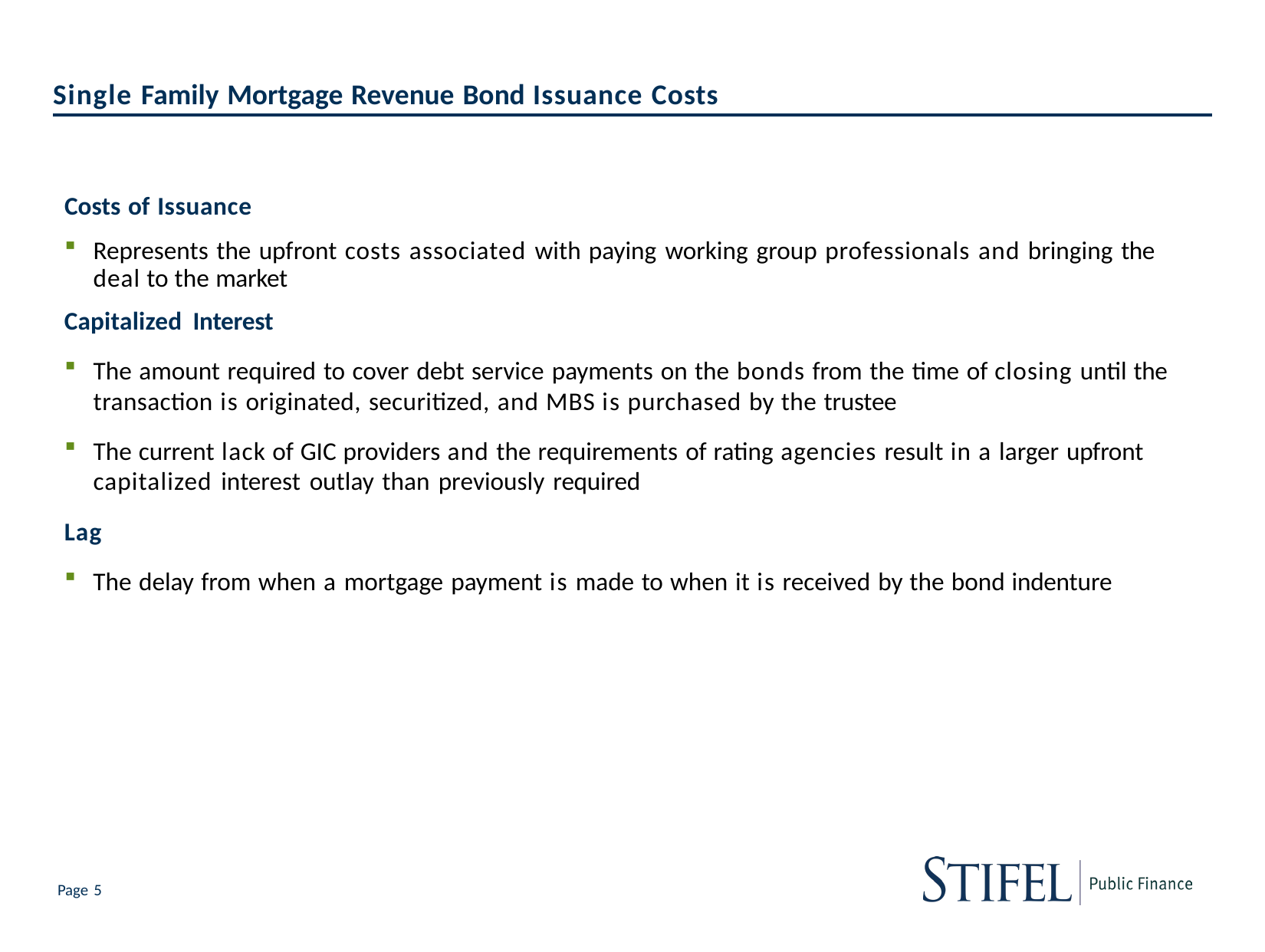

Single Family Mortgage Revenue Bond Issuance Costs

Costs of Issuance
Represents the upfront costs associated with paying working group professionals and bringing the deal to the market
Capitalized Interest
The amount required to cover debt service payments on the bonds from the time of closing until the transaction is originated, securitized, and MBS is purchased by the trustee
The current lack of GIC providers and the requirements of rating agencies result in a larger upfront capitalized interest outlay than previously required
Lag
The delay from when a mortgage payment is made to when it is received by the bond indenture
Page 5